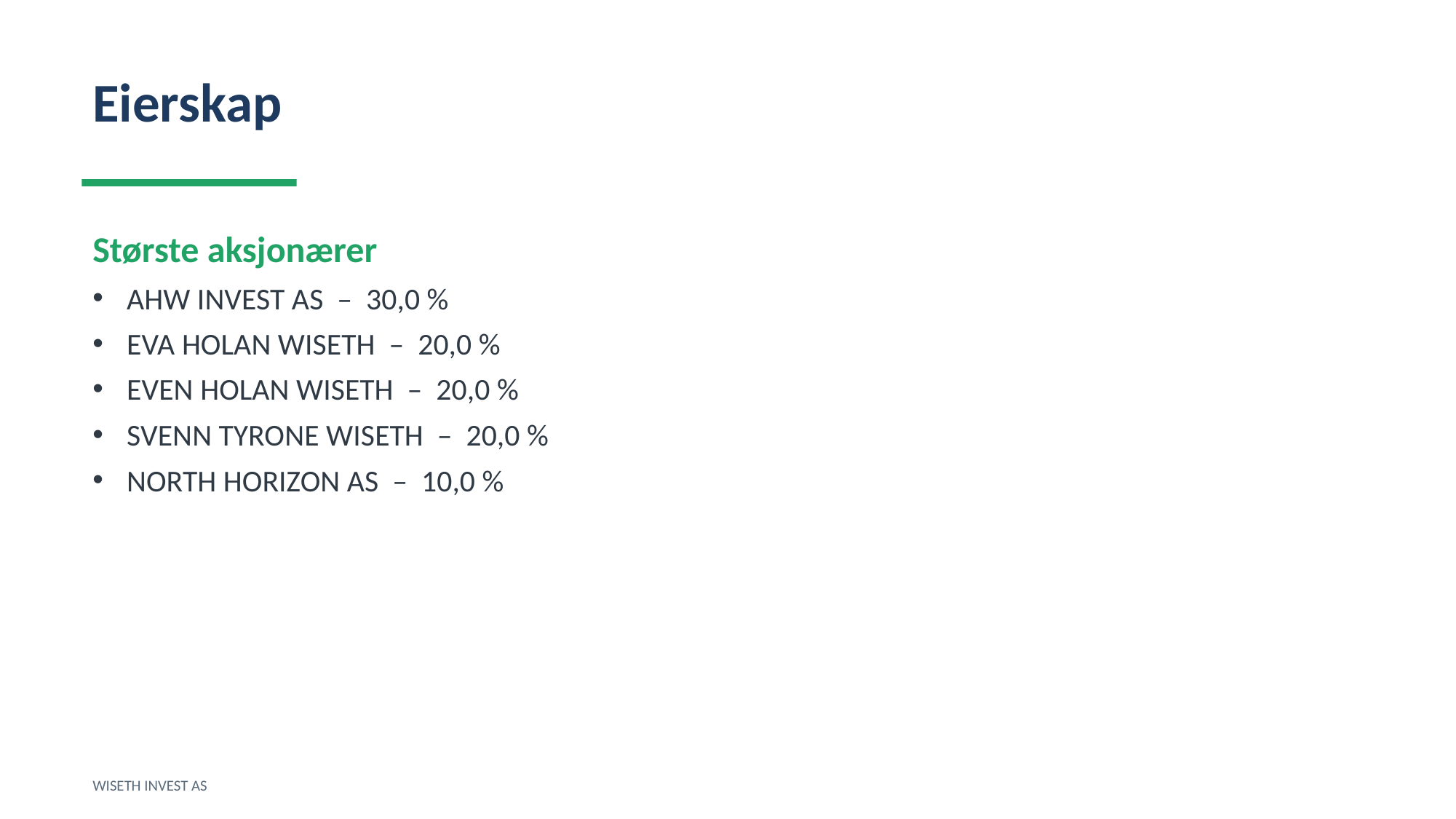

Eierskap

Største aksjonærer
AHW INVEST AS  –  30,0 %
EVA HOLAN WISETH  –  20,0 %
EVEN HOLAN WISETH  –  20,0 %
SVENN TYRONE WISETH  –  20,0 %
NORTH HORIZON AS  –  10,0 %
WISETH INVEST AS